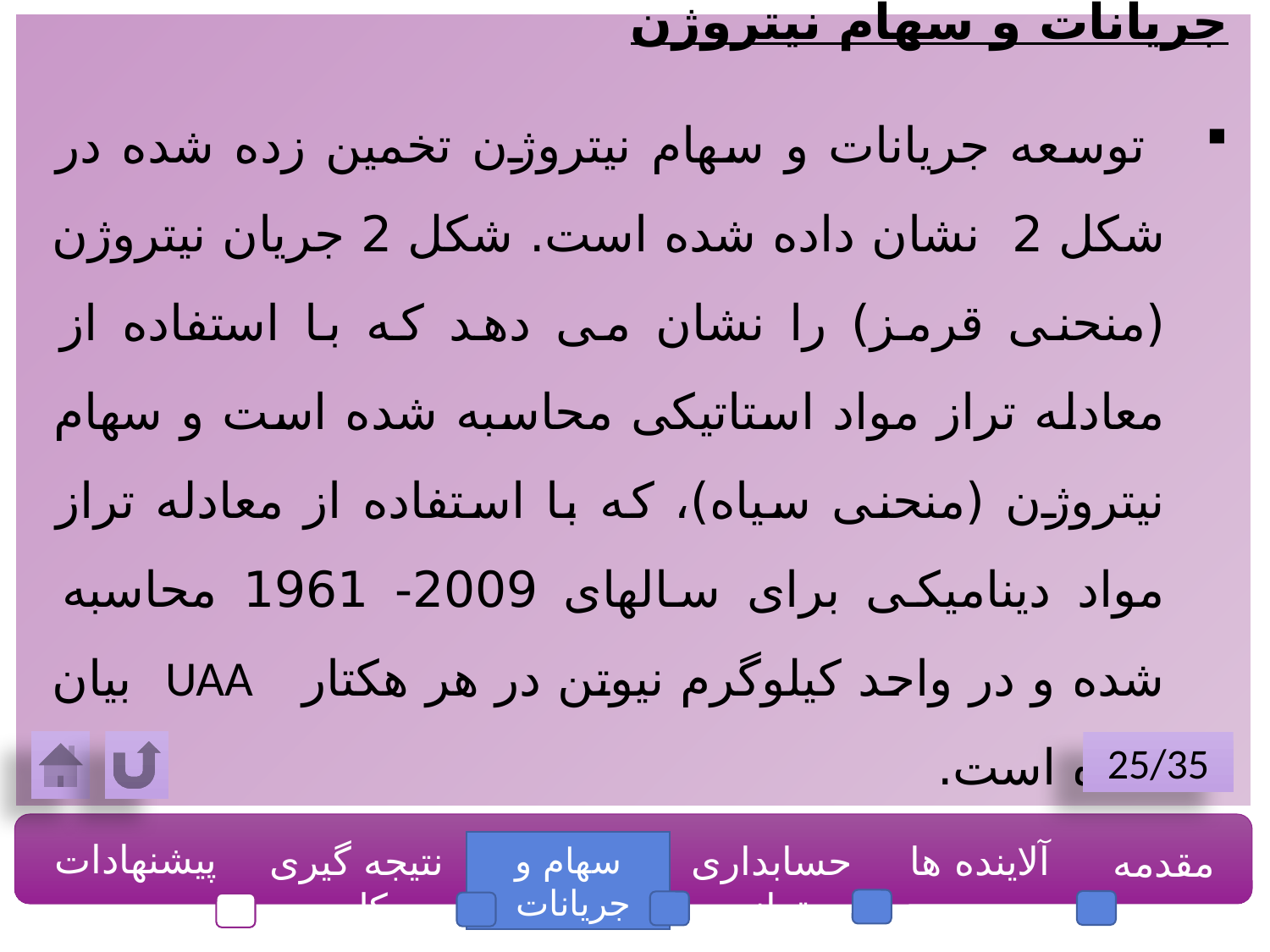

جریانات و سهام نیتروژن

 توسعه جریانات و سهام نیتروژن تخمین زده شده در شکل 2  نشان داده شده است. شکل 2 جریان نیتروژن (منحنی قرمز) را نشان می دهد که با استفاده از معادله تراز مواد استاتیکی محاسبه شده است و سهام نیتروژن (منحنی سیاه)، که با استفاده از معادله تراز مواد دینامیکی برای سالهای 2009- 1961 محاسبه شده و در واحد کیلوگرم نیوتن در هر هکتار   UAA  بیان شده است.

25/35

پیشنهادات
نتیجه گیری کلی
حسابداری تراز
آلاینده ها
مقدمه
سهام و جریانات